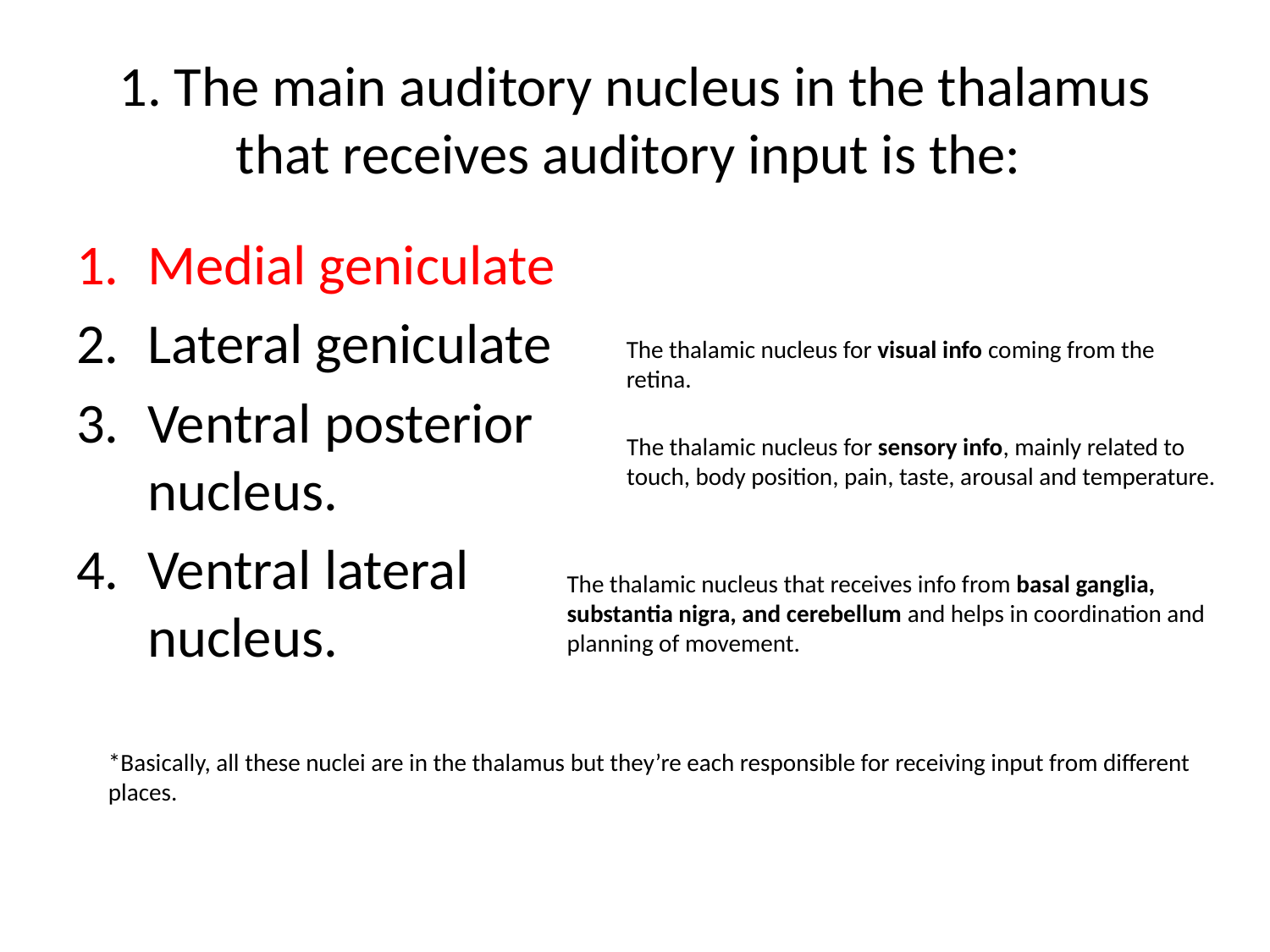

1. The main auditory nucleus in the thalamus that receives auditory input is the:
Medial geniculate
Lateral geniculate
Ventral posterior nucleus.
Ventral lateral nucleus.
The thalamic nucleus for visual info coming from the retina.
The thalamic nucleus for sensory info, mainly related to
touch, body position, pain, taste, arousal and temperature.
The thalamic nucleus that receives info from basal ganglia,
substantia nigra, and cerebellum and helps in coordination and
planning of movement.
*Basically, all these nuclei are in the thalamus but they’re each responsible for receiving input from different
places.